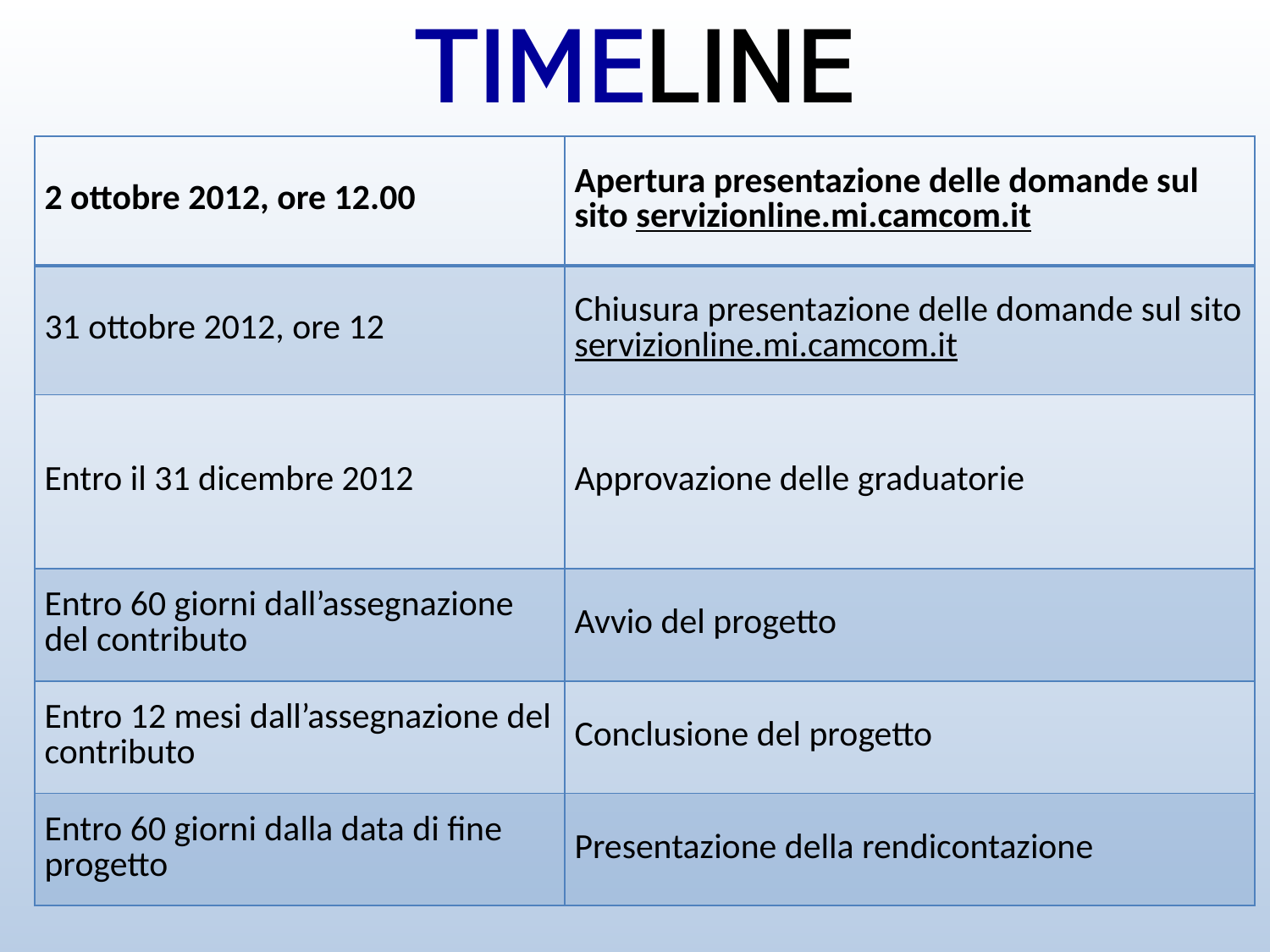

# TIMELINE
| 2 ottobre 2012, ore 12.00 | Apertura presentazione delle domande sul sito servizionline.mi.camcom.it |
| --- | --- |
| 31 ottobre 2012, ore 12 | Chiusura presentazione delle domande sul sito servizionline.mi.camcom.it |
| Entro il 31 dicembre 2012 | Approvazione delle graduatorie |
| Entro 60 giorni dall’assegnazione del contributo | Avvio del progetto |
| Entro 12 mesi dall’assegnazione del contributo | Conclusione del progetto |
| Entro 60 giorni dalla data di fine progetto | Presentazione della rendicontazione |